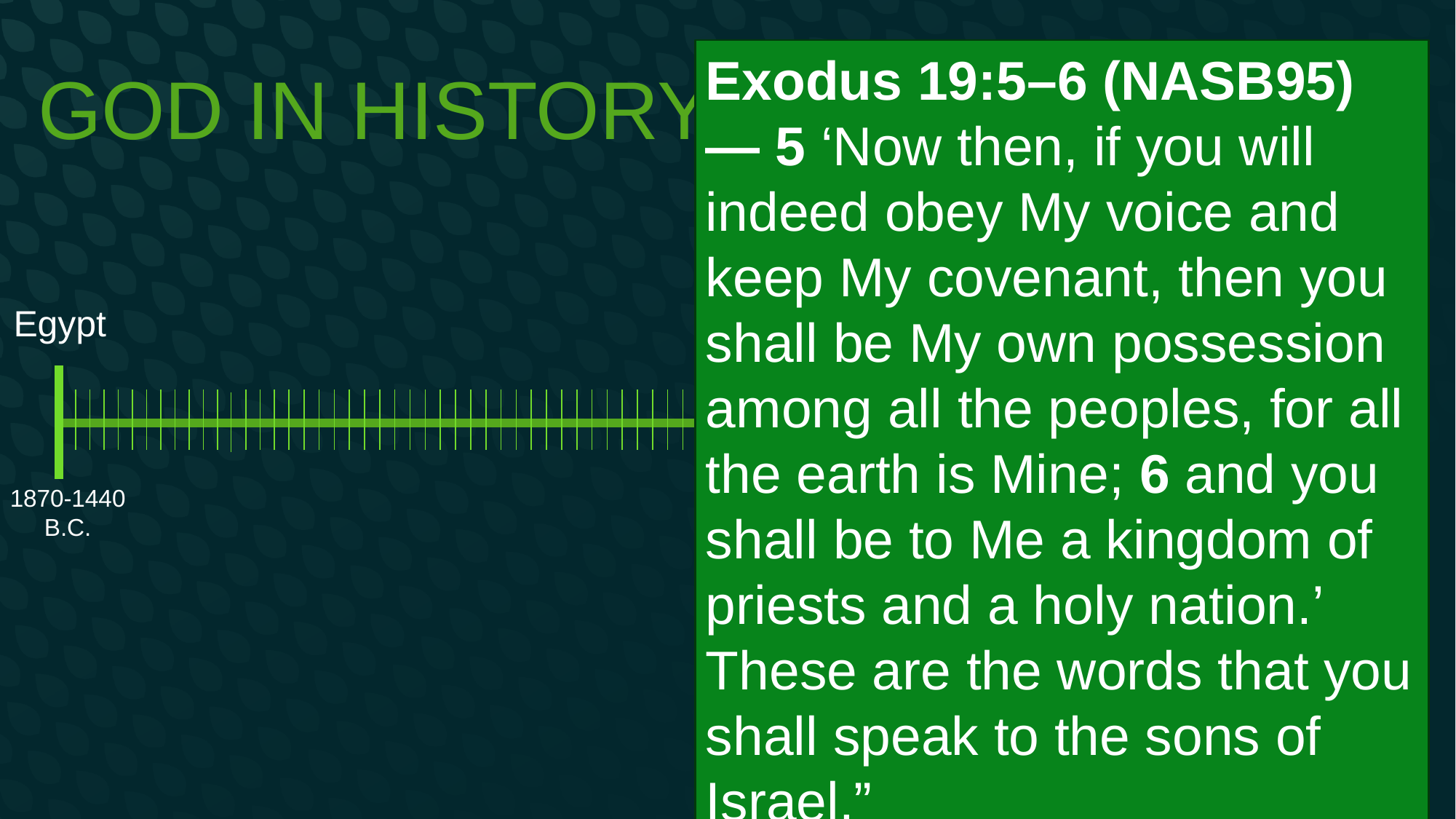

# God In History
Exodus 19:5–6 (NASB95) — 5 ‘Now then, if you will indeed obey My voice and keep My covenant, then you shall be My own possession among all the peoples, for all the earth is Mine; 6 and you shall be to Me a kingdom of priests and a holy nation.’ These are the words that you shall speak to the sons of Israel.”
Egypt
Judges
1870-1440 B.C.
1370-1020 B.C.